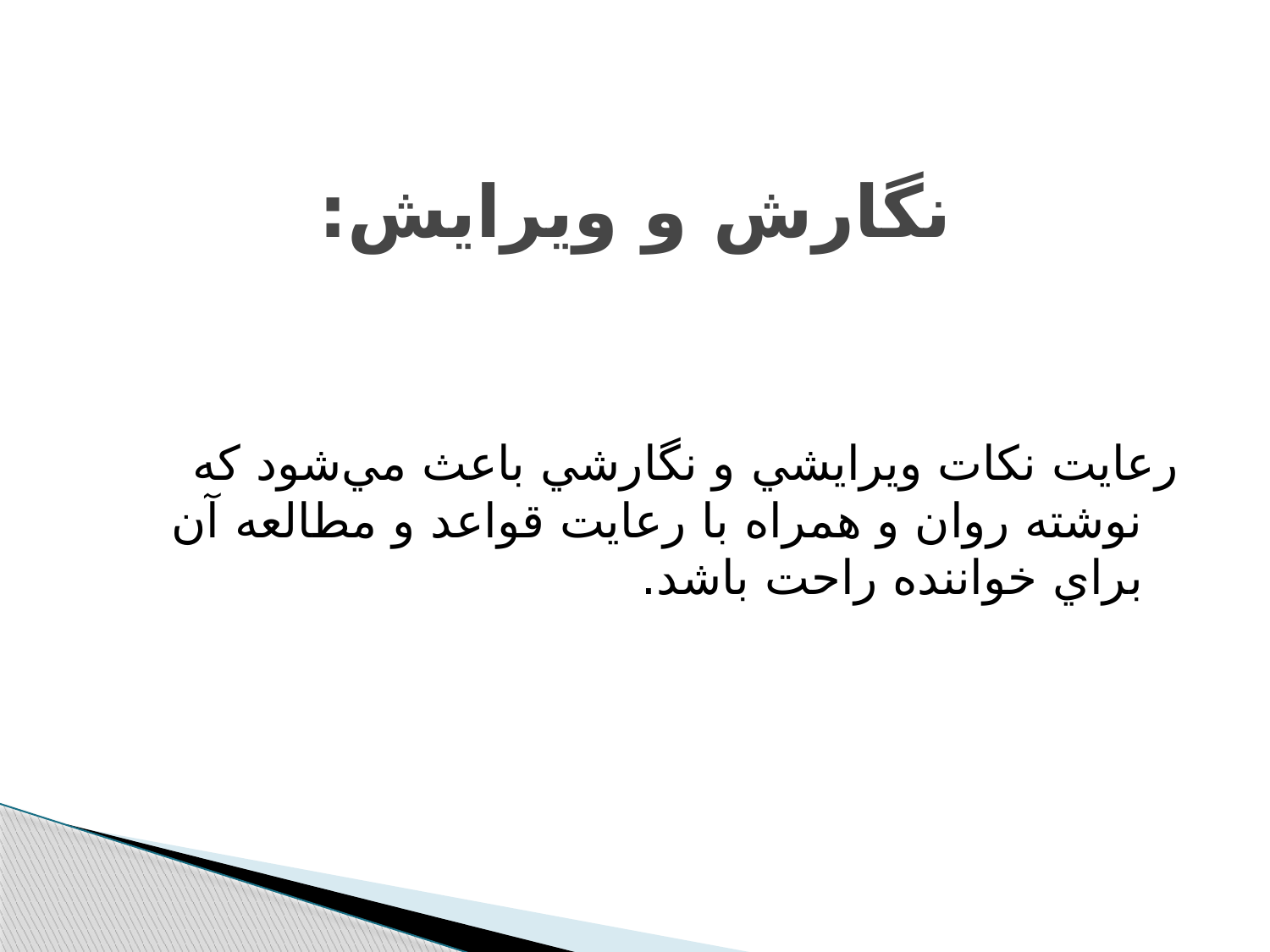

# نگارش و ويرايش:
رعايت نکات ويرايشي و نگارشي باعث مي‌شود که نوشته روان و همراه با رعايت قواعد و مطالعه آن براي خواننده راحت باشد.